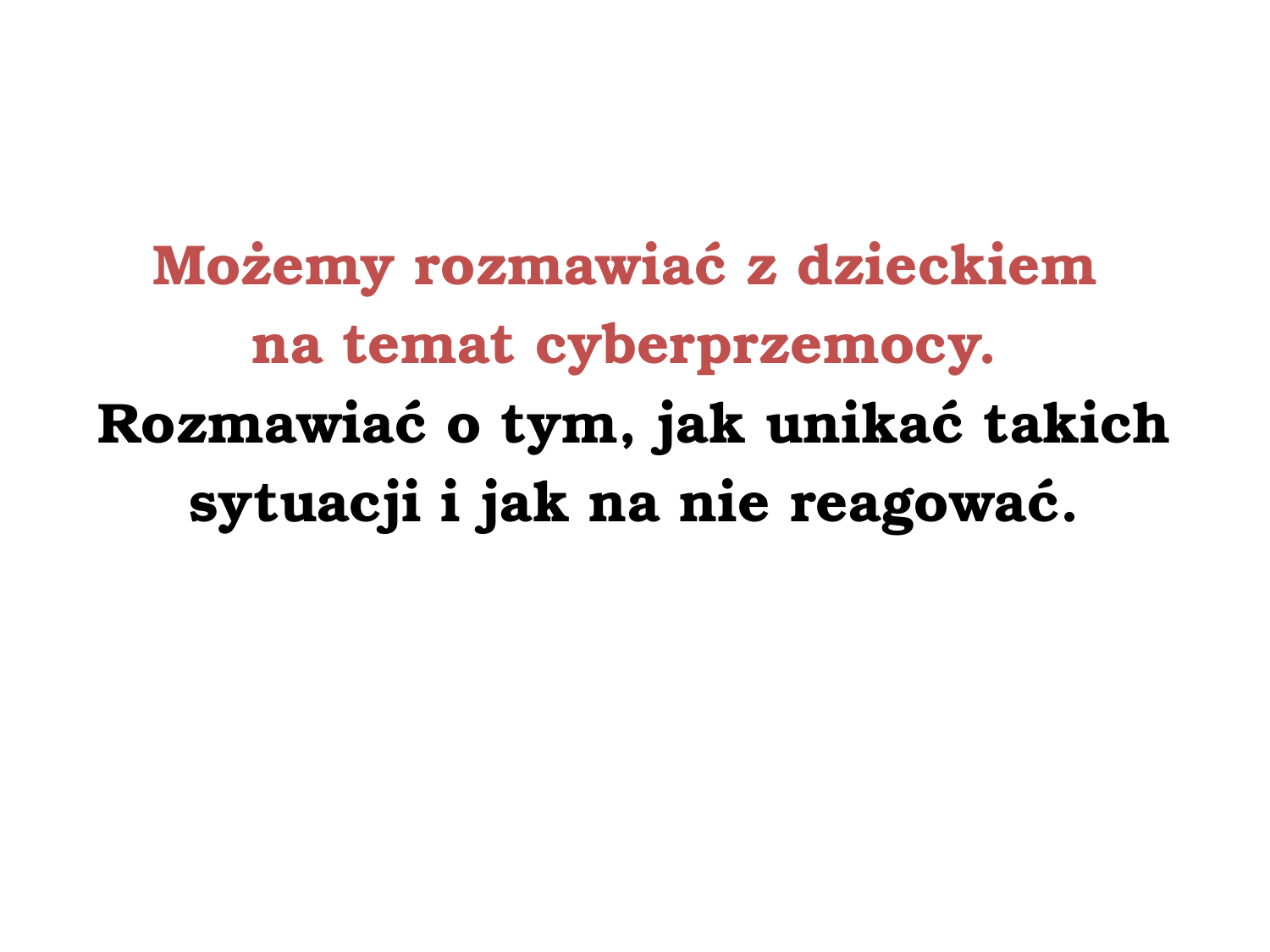

#
Możemy rozmawiać z dzieckiem
na temat cyberprzemocy.
Rozmawiać o tym, jak unikać takich
sytuacji i jak na nie reagować.